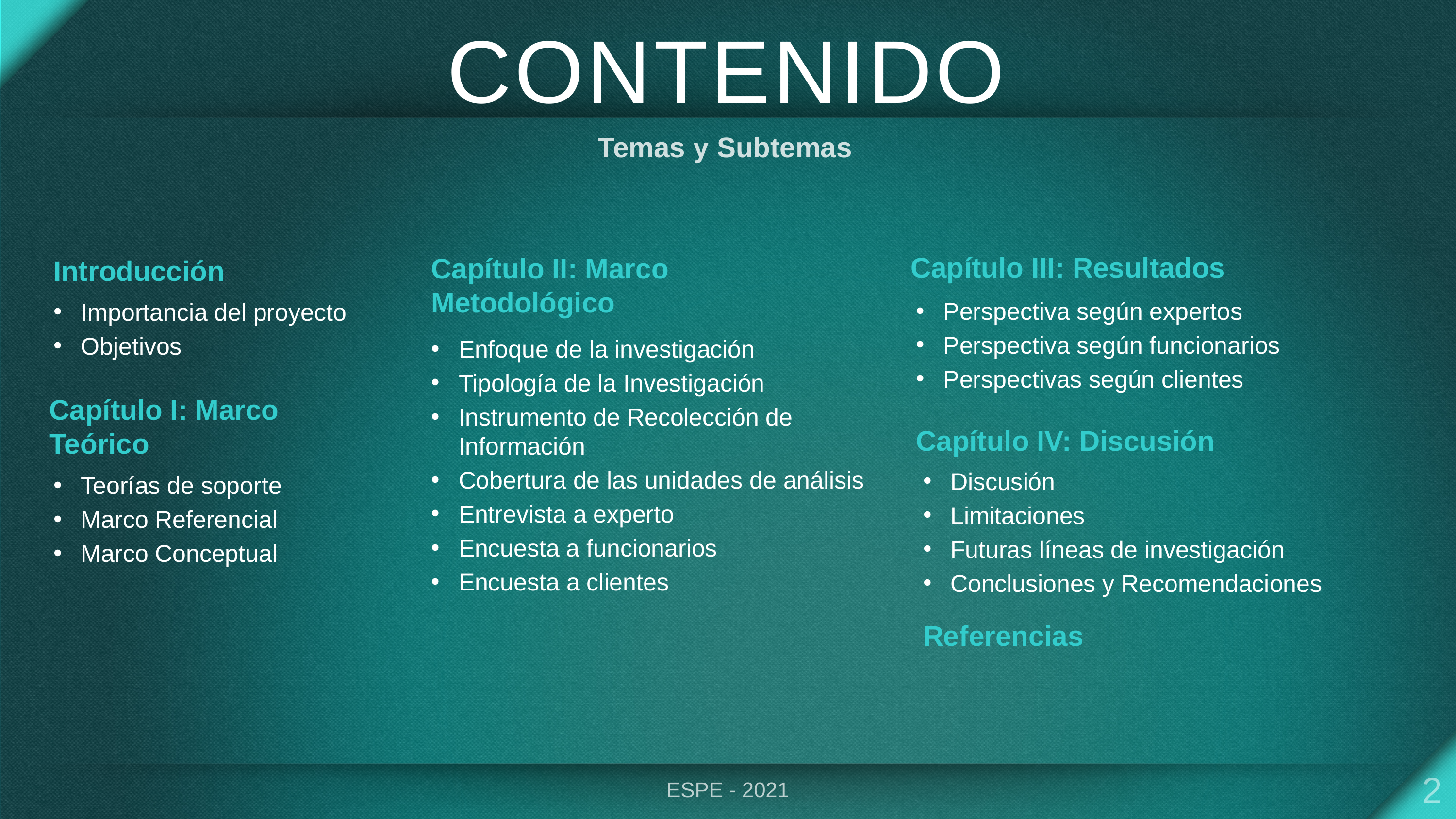

# CONTENIDO
Temas y Subtemas

Capítulo III: Resultados
Introducción
Capítulo II: Marco Metodológico
Perspectiva según expertos
Perspectiva según funcionarios
Perspectivas según clientes
Importancia del proyecto
Objetivos
Enfoque de la investigación
Tipología de la Investigación
Instrumento de Recolección de Información
Cobertura de las unidades de análisis
Entrevista a experto
Encuesta a funcionarios
Encuesta a clientes
Capítulo I: Marco Teórico
Capítulo IV: Discusión
Discusión
Limitaciones
Futuras líneas de investigación
Conclusiones y Recomendaciones
Teorías de soporte
Marco Referencial
Marco Conceptual
Referencias
2
ESPE - 2021